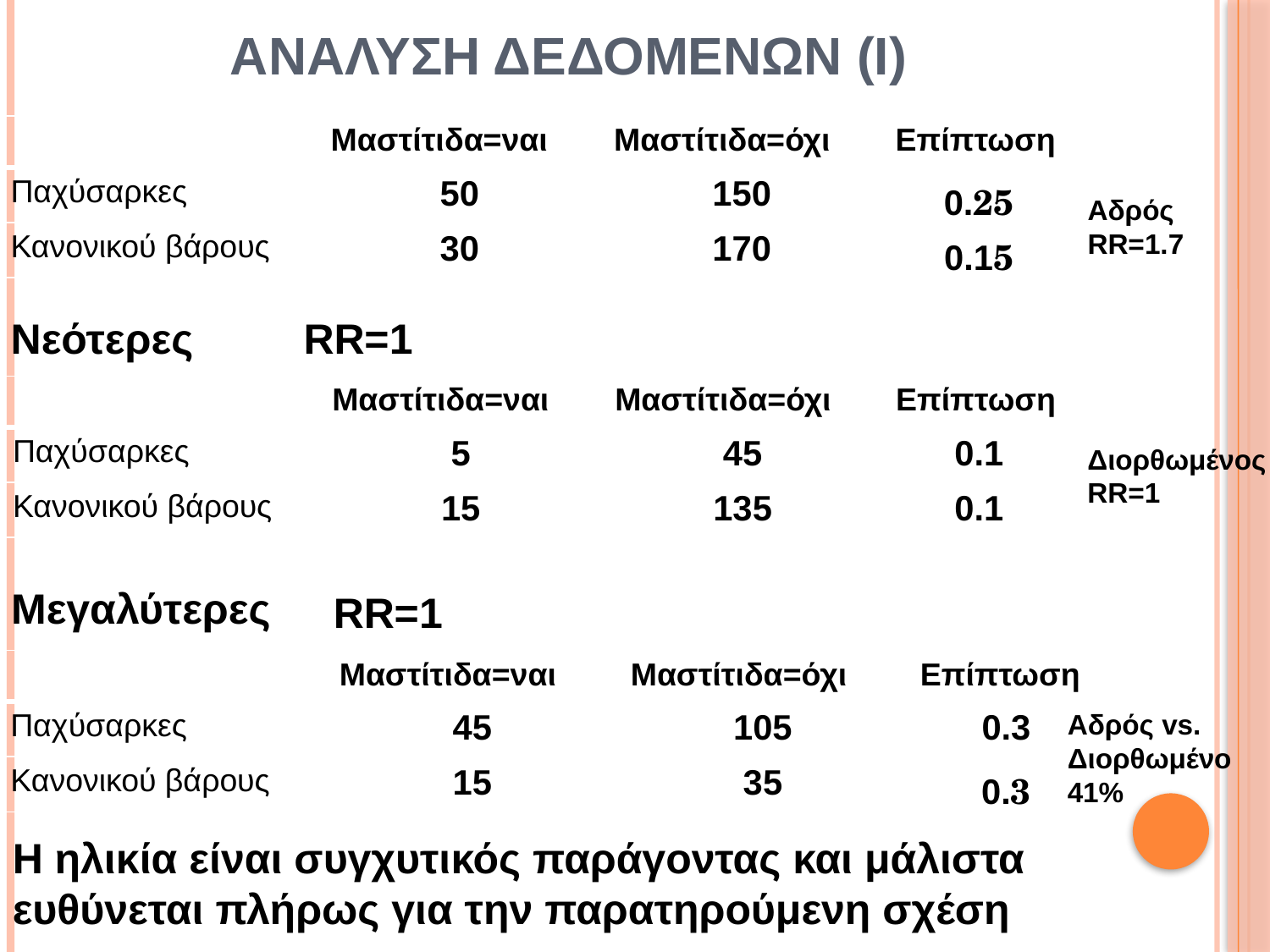

Αναλυση δεδομενων (Ι)
|  | Μαστίτιδα=ναι | Μαστίτιδα=όχι | Επίπτωση |
| --- | --- | --- | --- |
| Παχύσαρκες | 50 | 150 | 0.25 |
| Κανονικού βάρους | 30 | 170 | 0.15 |
Αδρός RR=1.7
Νεότερες
RR=1
|  | Μαστίτιδα=ναι | Μαστίτιδα=όχι | Επίπτωση |
| --- | --- | --- | --- |
| Παχύσαρκες | 5 | 45 | 0.1 |
| Κανονικού βάρους | 15 | 135 | 0.1 |
Διορθωμένος  RR=1
Μεγαλύτερες
RR=1
|  | Μαστίτιδα=ναι | Μαστίτιδα=όχι | Επίπτωση |
| --- | --- | --- | --- |
| Παχύσαρκες | 45 | 105 | 0.3 |
| Κανονικού βάρους | 15 | 35 | 0.3 |
Αδρός vs.
Διορθωμένο
41%
Η ηλικία είναι συγχυτικός παράγοντας και μάλιστα ευθύνεται πλήρως για την παρατηρούμενη σχέση